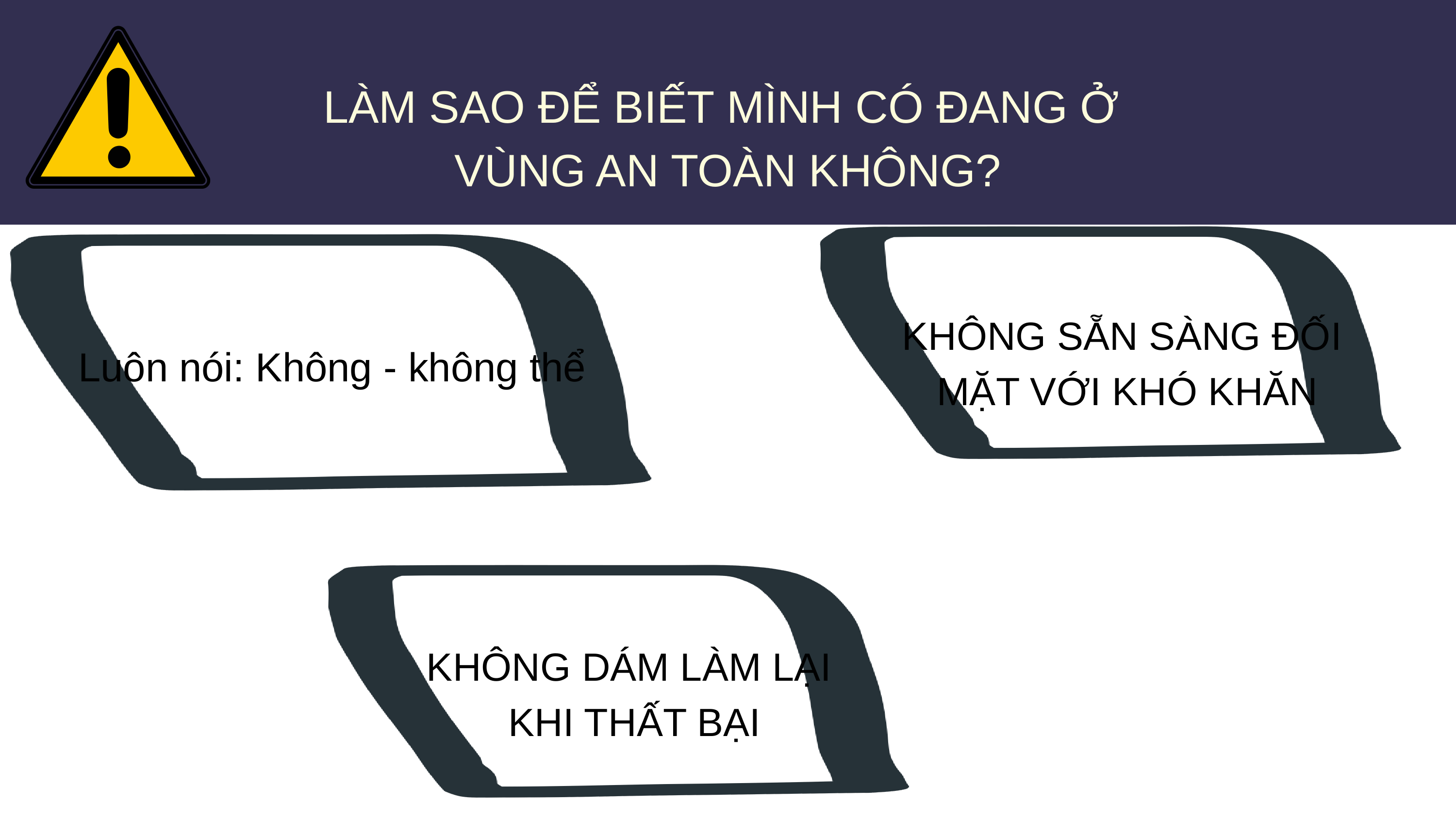

LÀM SAO ĐỂ BIẾT MÌNH CÓ ĐANG Ở
VÙNG AN TOÀN KHÔNG?

KHÔNG SẴN SÀNG ĐỐI
MẶT VỚI KHÓ KHĂN

Luôn nói: Không - không thể

KHÔNG DÁM LÀM LẠI
KHI THẤT BẠI